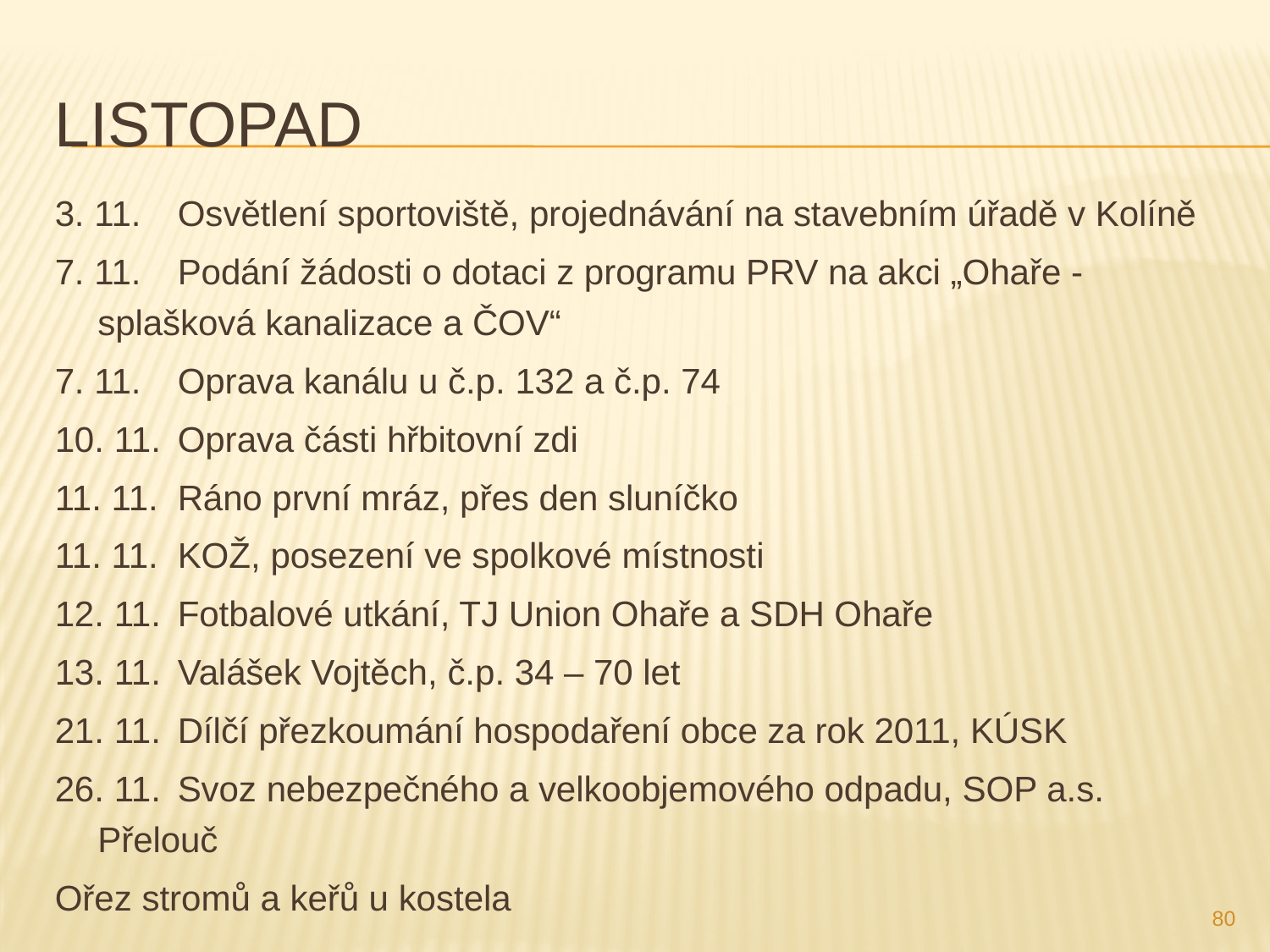

# Listopad
3. 11.	Osvětlení sportoviště, projednávání na stavebním úřadě v Kolíně
7. 11.	Podání žádosti o dotaci z programu PRV na akci „Ohaře - 	splašková kanalizace a ČOV“
7. 11.	Oprava kanálu u č.p. 132 a č.p. 74
10. 11.	Oprava části hřbitovní zdi
11. 11.	Ráno první mráz, přes den sluníčko
11. 11.	KOŽ, posezení ve spolkové místnosti
12. 11.	Fotbalové utkání, TJ Union Ohaře a SDH Ohaře
13. 11.	Valášek Vojtěch, č.p. 34 – 70 let
21. 11.	Dílčí přezkoumání hospodaření obce za rok 2011, KÚSK
26. 11.	Svoz nebezpečného a velkoobjemového odpadu, SOP a.s. 	Přelouč
Ořez stromů a keřů u kostela

80